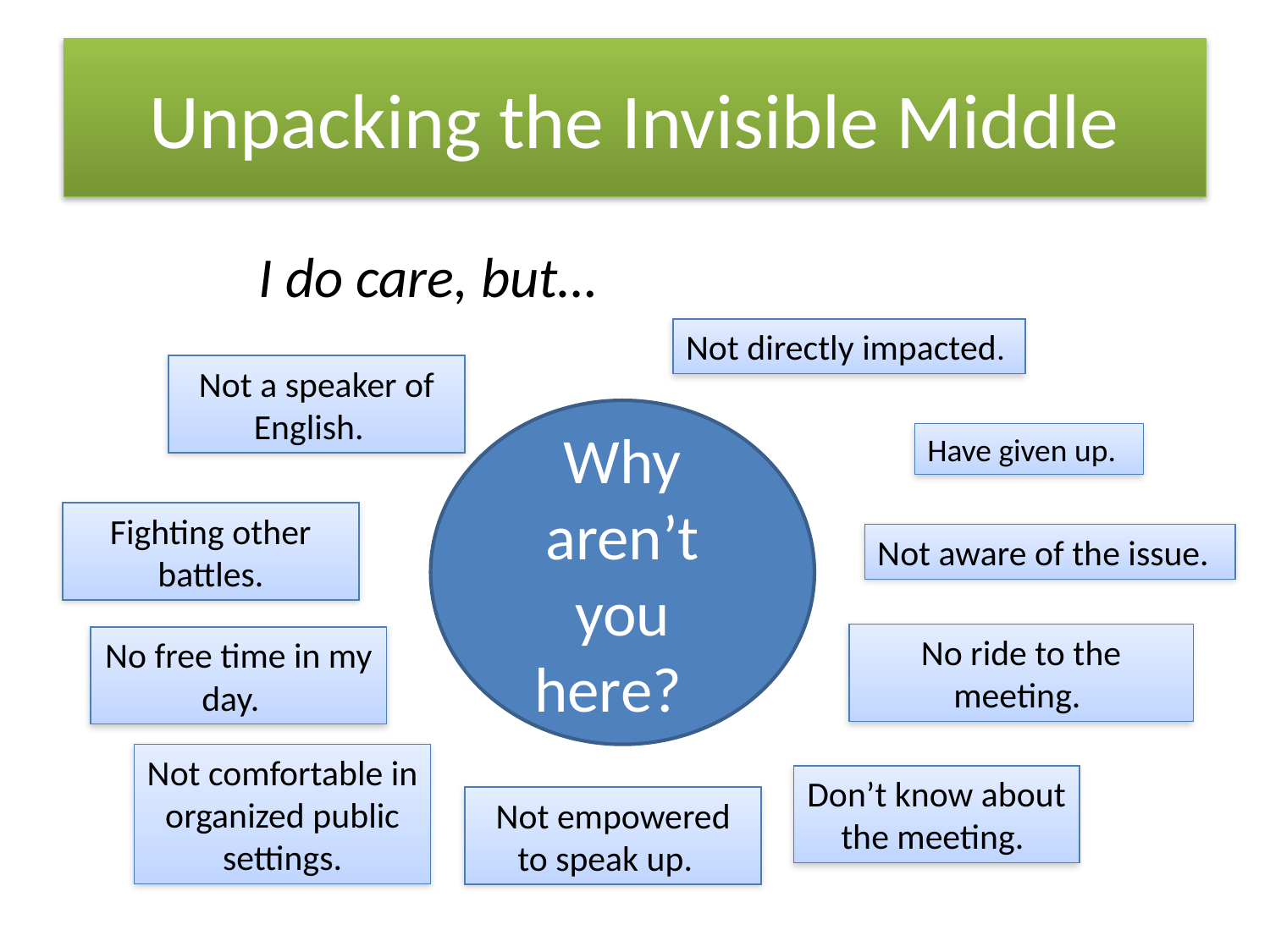

# Unpacking the Invisible Middle
I do care, but…
Not directly impacted.

Not a speaker of English.
Why aren’t you here?
Have given up.
Fighting other battles.
Not aware of the issue.
No ride to the meeting.
No free time in my day.
Not comfortable in organized public settings.
Don’t know about the meeting.
Not empowered to speak up.